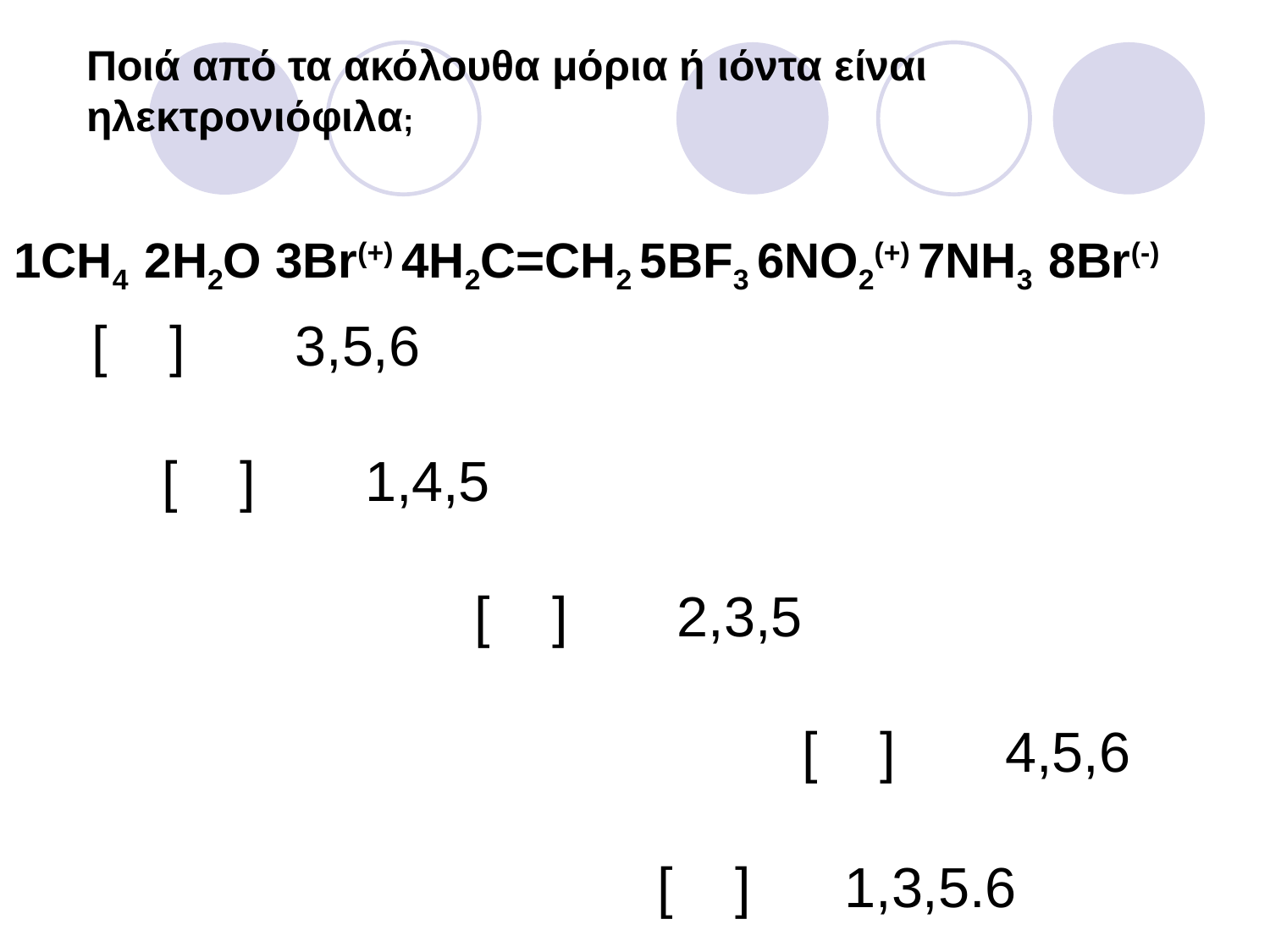

Ποιά από τα ακόλουθα μόρια ή ιόντα είναι ηλεκτρονιόφιλα;
1CH4  2H2O 3Br(+) 4H2C=CH2 5BF3 6NO2(+) 7NH3  8Br(-)
     [    ]       3,5,6                                                                                                                                      [    ]       1,4,5                                                                                                                                                     [    ]       2,3,5                                                                                                                                                      [    ]       4,5,6                                                                                                                                                                                               [    ]      1,3,5.6